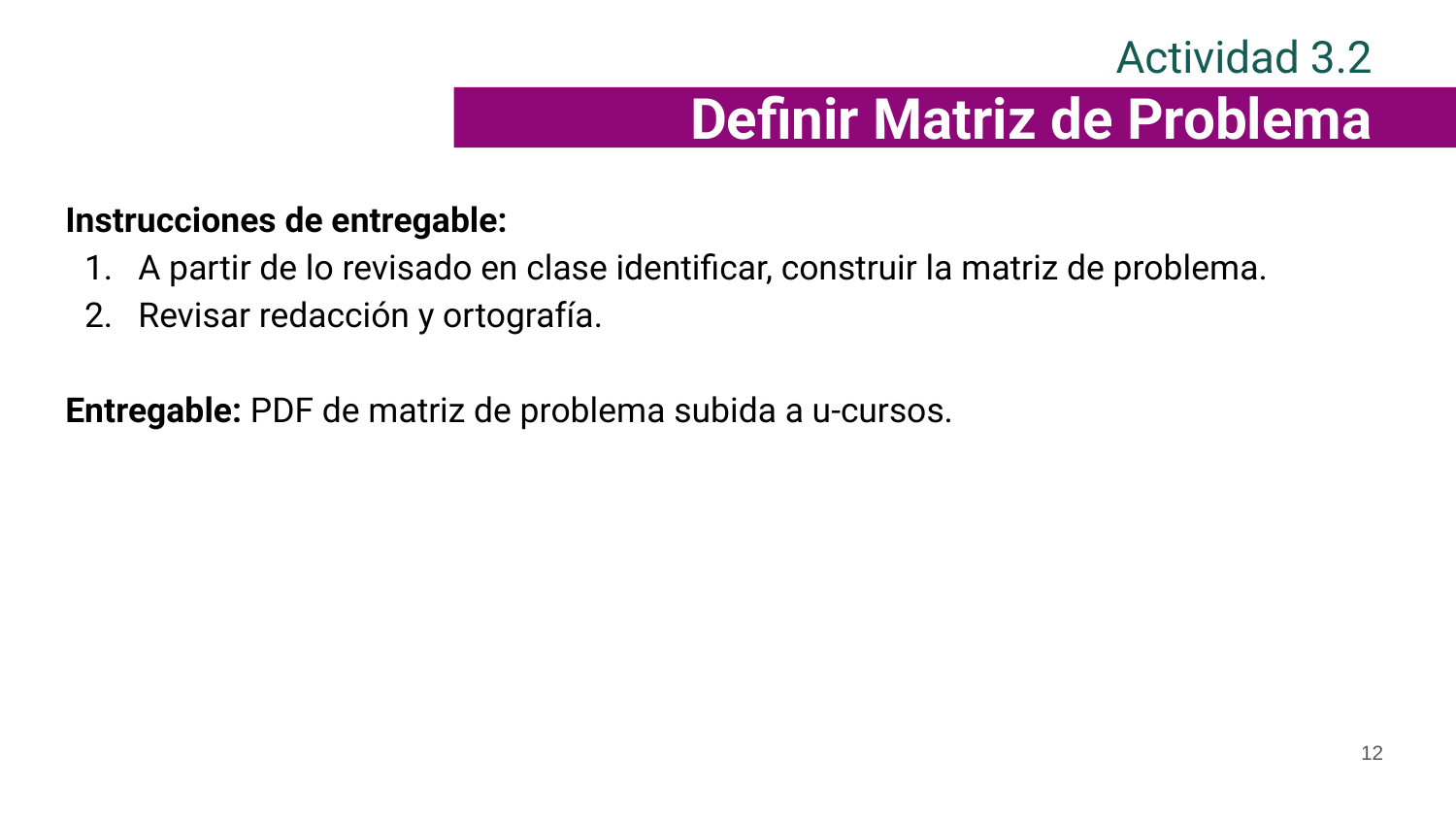

Actividad 3.2
Definir Matriz de Problema

Instrucciones de entregable:
A partir de lo revisado en clase identificar, construir la matriz de problema.
Revisar redacción y ortografía.

Entregable: PDF de matriz de problema subida a u-cursos.

12